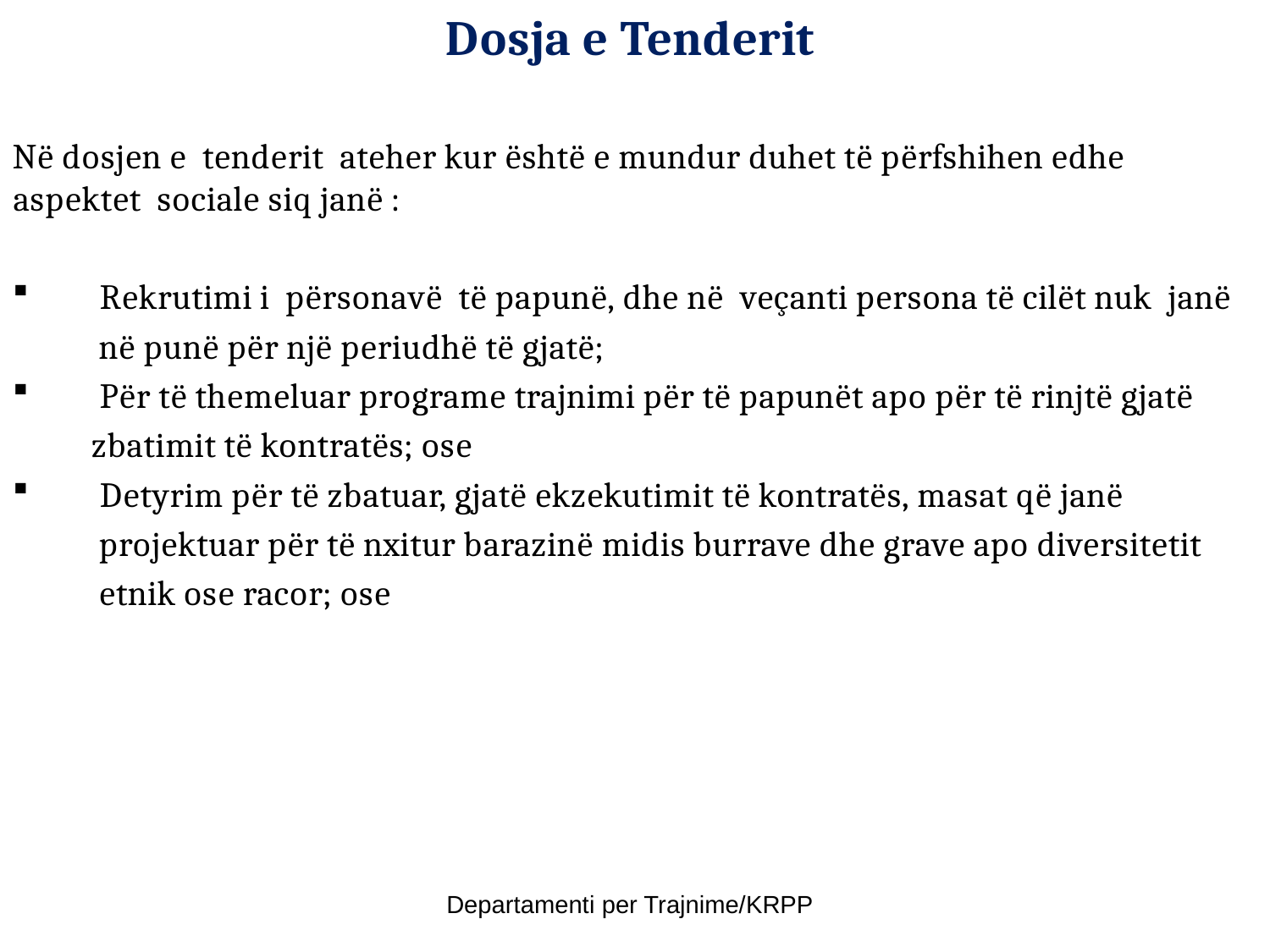

# Dosja e Tenderit
Në dosjen e  tenderit  ateher kur është e mundur duhet të përfshihen edhe aspektet  sociale siq janë :

     Rekrutimi i  përsonavë  të papunë, dhe në  veçanti persona të cilët nuk  janë
           në punë për një periudhë të gjatë;
     Për të themeluar programe trajnimi për të papunët apo për të rinjtë gjatë
          zbatimit të kontratës; ose
     Detyrim për të zbatuar, gjatë ekzekutimit të kontratës, masat që janë
           projektuar për të nxitur barazinë midis burrave dhe grave apo diversitetit
           etnik ose racor; ose

Departamenti per Trajnime/KRPP